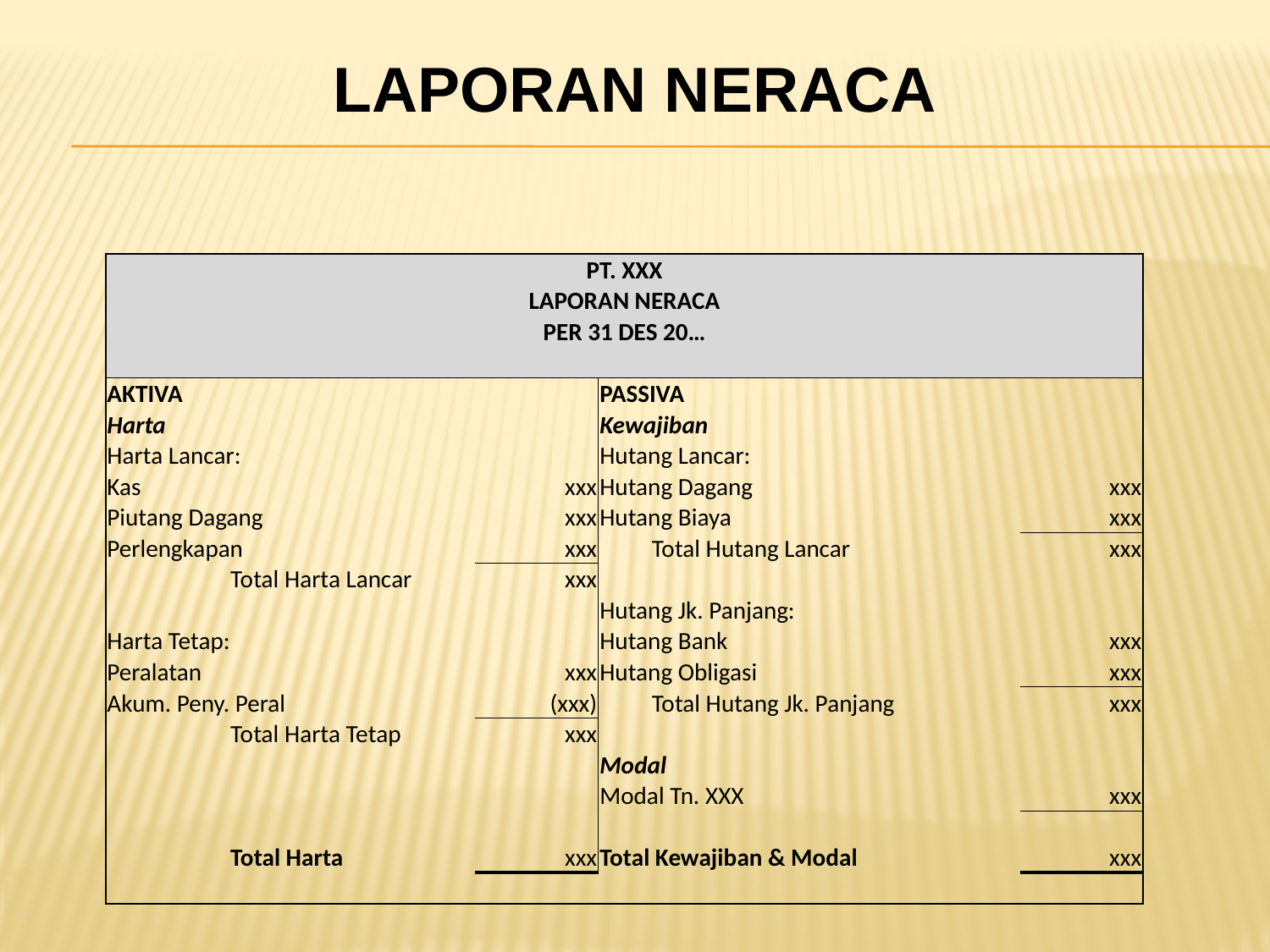

LAPORAN NERACA
| PT. XXX |  |  |  |  |  |  |  |  |
| --- | --- | --- | --- | --- | --- | --- | --- | --- |
| LAPORAN NERACA |  |  |  |  |  |  |  |  |
| PER 31 DES 20… |  |  |  |  |  |  |  |  |
|  |  |  |  |  |  |  |  |  |
| AKTIVA |  |  |  | PASSIVA |  |  |  |  |
| Harta |  |  |  | Kewajiban |  |  |  |  |
| Harta Lancar: |  |  |  | Hutang Lancar: |  |  |  |  |
| Kas |  |  | xxx | Hutang Dagang |  |  |  | xxx |
| Piutang Dagang |  |  | xxx | Hutang Biaya |  |  |  | xxx |
| Perlengkapan |  |  | xxx |  | Total Hutang Lancar |  |  | xxx |
|  | Total Harta Lancar |  | xxx |  |  |  |  |  |
|  |  |  |  | Hutang Jk. Panjang: |  |  |  |  |
| Harta Tetap: |  |  |  | Hutang Bank |  |  |  | xxx |
| Peralatan |  |  | xxx | Hutang Obligasi |  |  |  | xxx |
| Akum. Peny. Peral |  |  | (xxx) |  | Total Hutang Jk. Panjang |  |  | xxx |
|  | Total Harta Tetap |  | xxx |  |  |  |  |  |
|  |  |  |  | Modal |  |  |  |  |
|  |  |  |  | Modal Tn. XXX |  |  |  | xxx |
|  |  |  |  |  |  |  |  |  |
|  | Total Harta |  | xxx | Total Kewajiban & Modal |  |  |  | xxx |
|  |  |  |  |  |  |  |  |  |